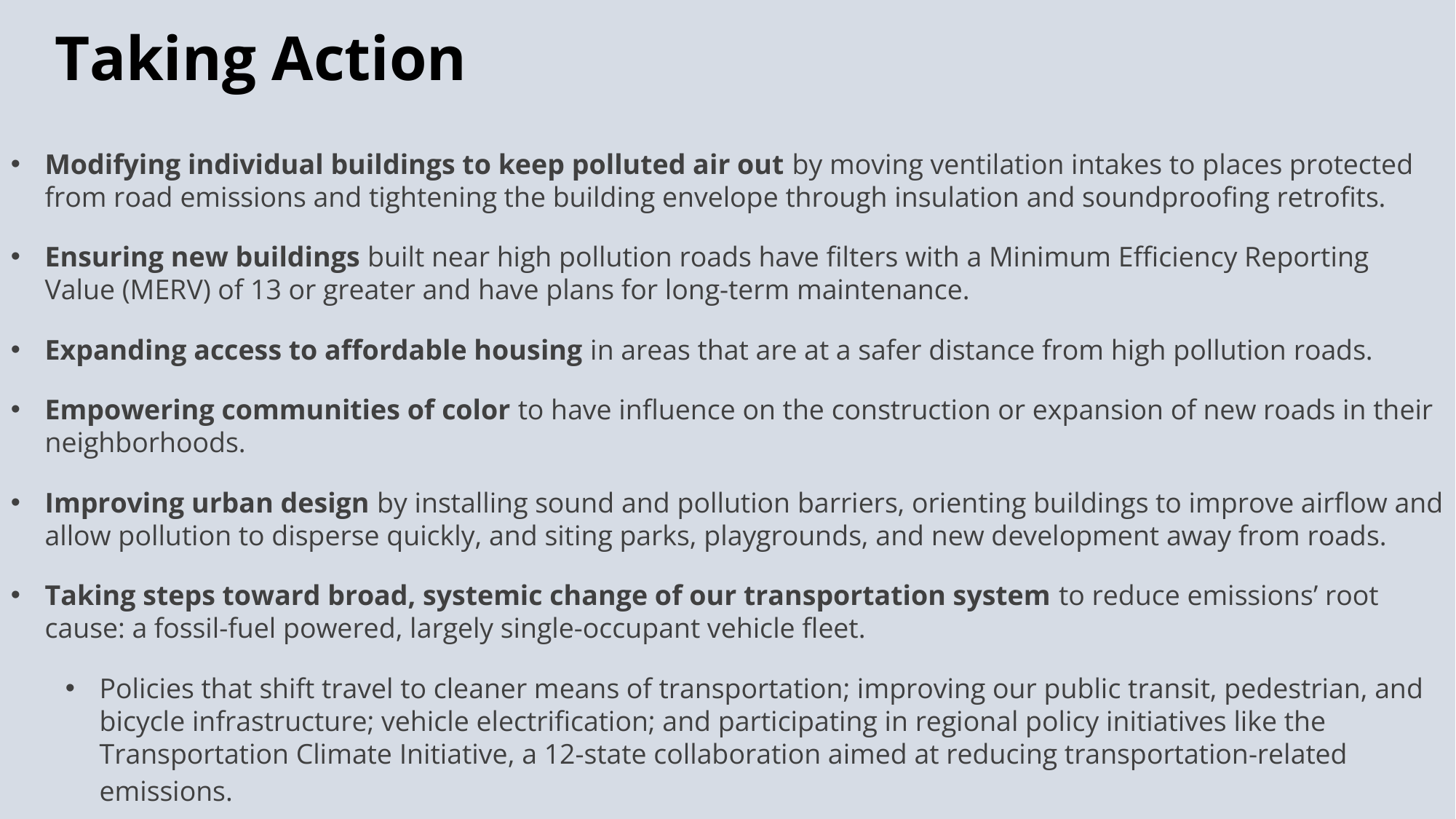

Taking Action
Modifying individual buildings to keep polluted air out by moving ventilation intakes to places protected from road emissions and tightening the building envelope through insulation and soundproofing retrofits.
Ensuring new buildings built near high pollution roads have filters with a Minimum Efficiency Reporting Value (MERV) of 13 or greater and have plans for long-term maintenance.
Expanding access to affordable housing in areas that are at a safer distance from high pollution roads.
Empowering communities of color to have influence on the construction or expansion of new roads in their neighborhoods.
Improving urban design by installing sound and pollution barriers, orienting buildings to improve airflow and allow pollution to disperse quickly, and siting parks, playgrounds, and new development away from roads.
Taking steps toward broad, systemic change of our transportation system to reduce emissions’ root cause: a fossil-fuel powered, largely single-occupant vehicle fleet.
Policies that shift travel to cleaner means of transportation; improving our public transit, pedestrian, and bicycle infrastructure; vehicle electrification; and participating in regional policy initiatives like the Transportation Climate Initiative, a 12-state collaboration aimed at reducing transportation-related emissions.